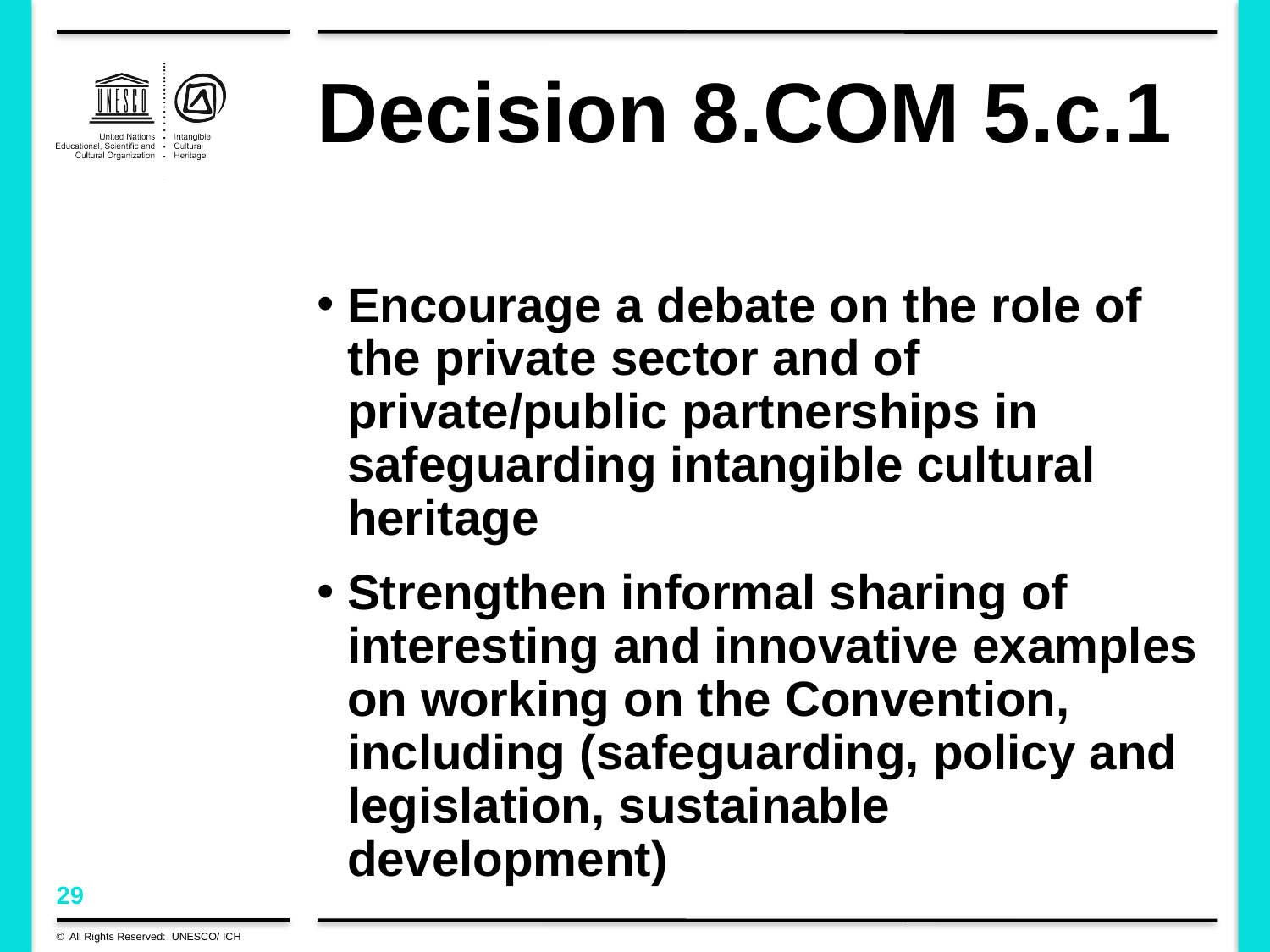

# Decision 8.COM 5.c.1
Encourage a debate on the role of the private sector and of private/public partnerships in safeguarding intangible cultural heritage
Strengthen informal sharing of interesting and innovative examples on working on the Convention, including (safeguarding, policy and legislation, sustainable development)